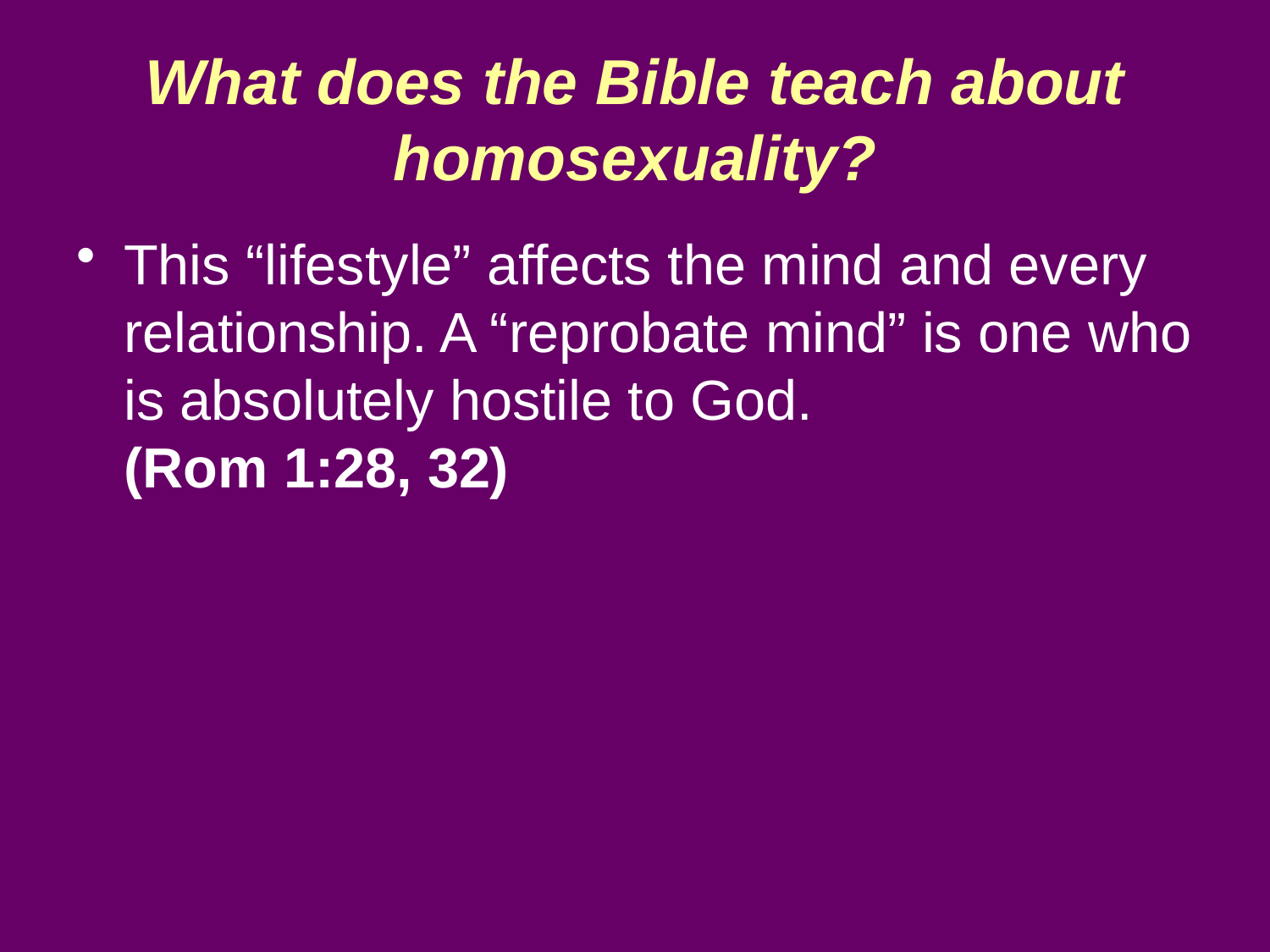

# What does the Bible teach about homosexuality?
This “lifestyle” affects the mind and every relationship. A “reprobate mind” is one who is absolutely hostile to God.
(Rom 1:28, 32)